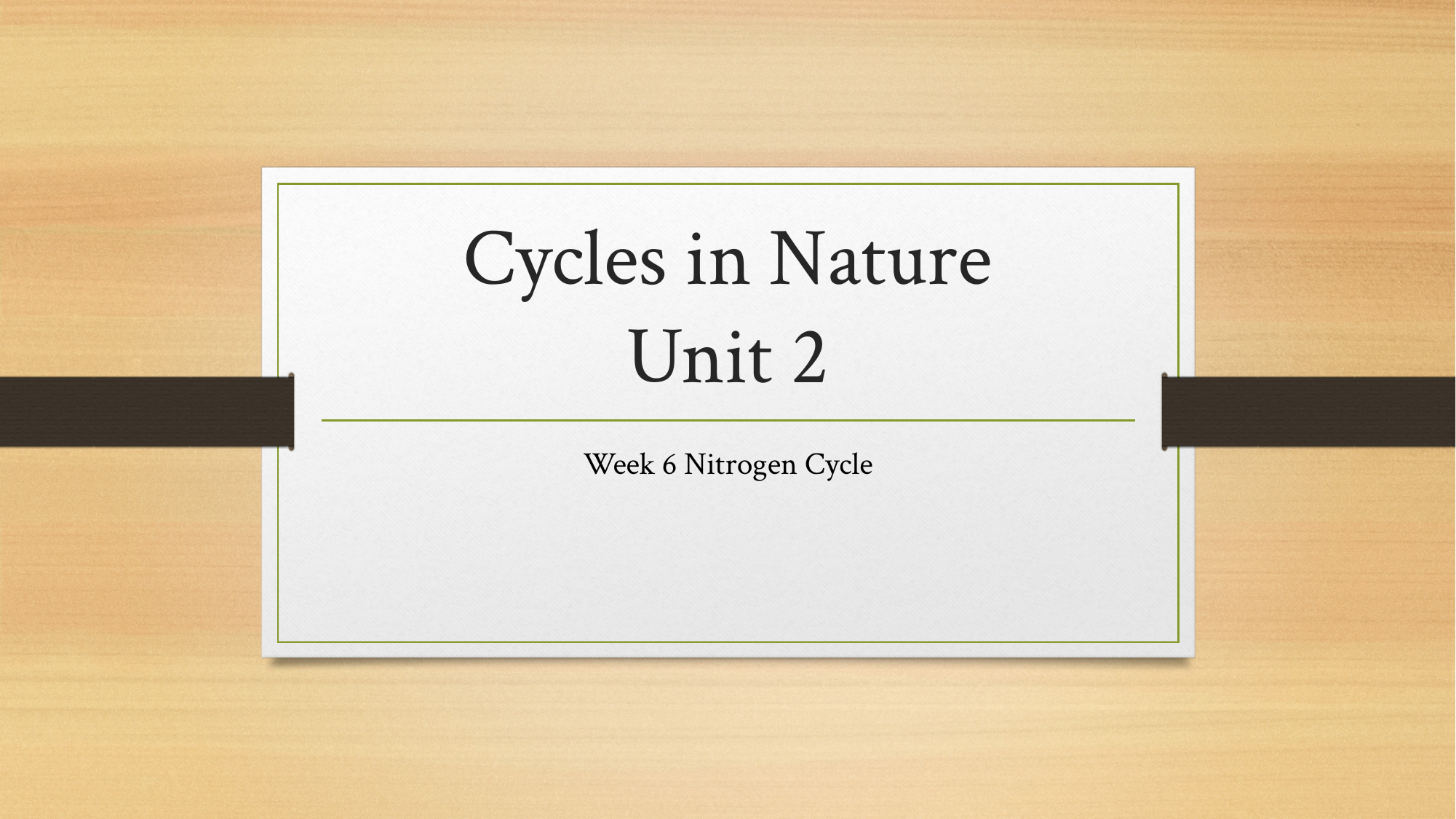

# Cycles in Nature Unit 2
Week 6 Nitrogen Cycle